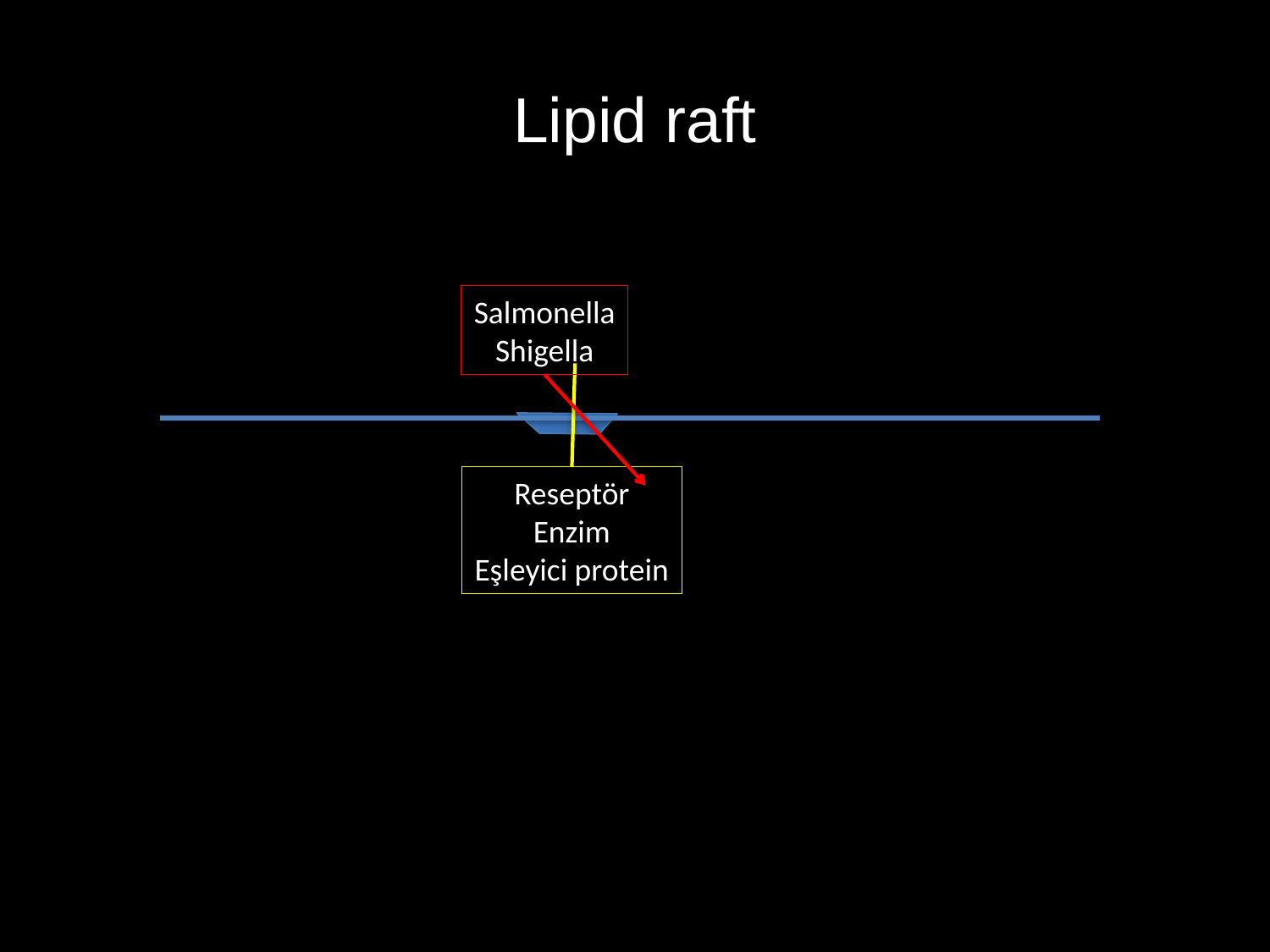

# Lipid raft
Salmonella
Shigella
Reseptör
Enzim
Eşleyici protein